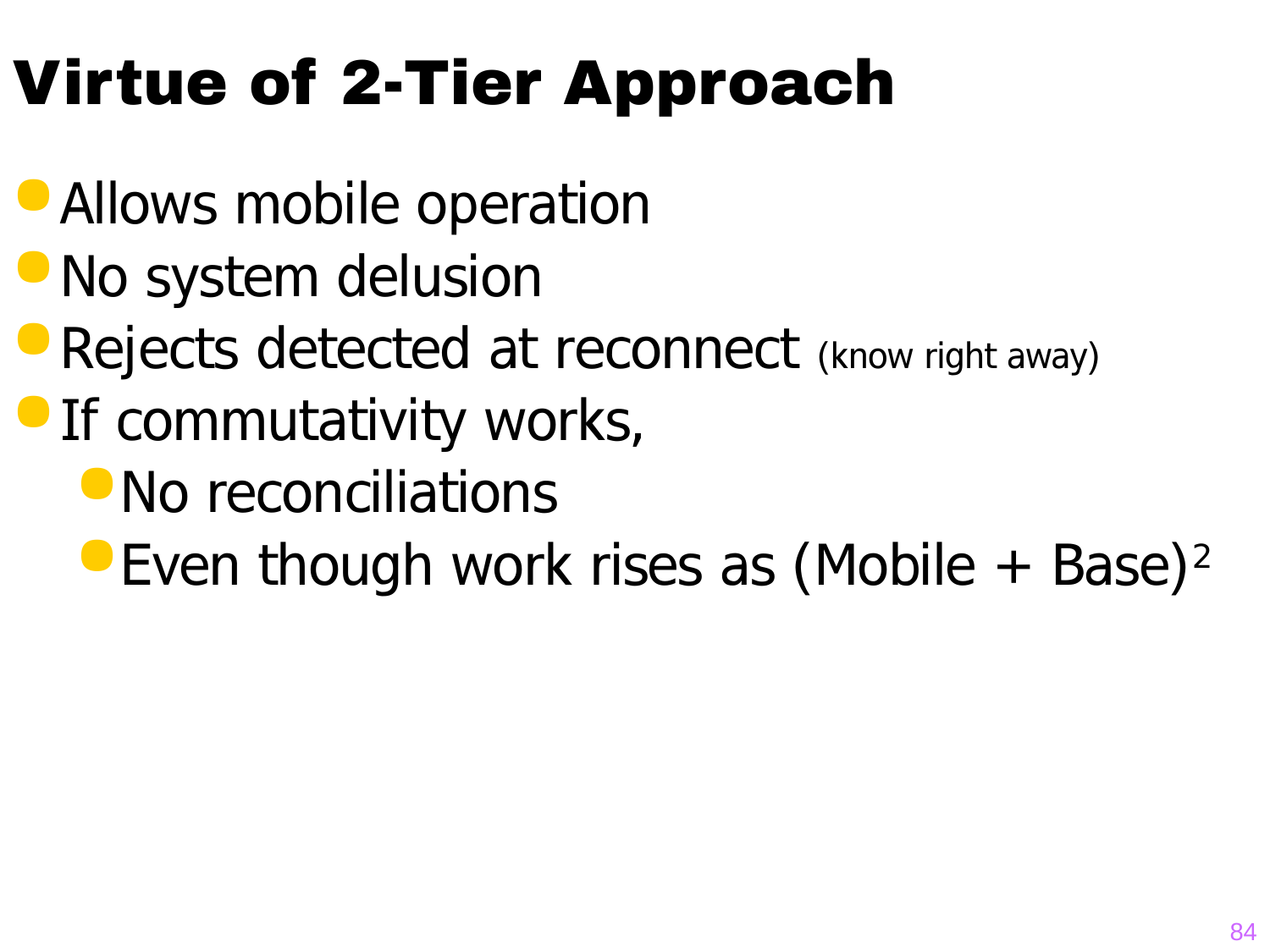

# Virtue of 2-Tier Approach
Allows mobile operation
No system delusion
Rejects detected at reconnect (know right away)
If commutativity works,
No reconciliations
Even though work rises as (Mobile + Base)2
84